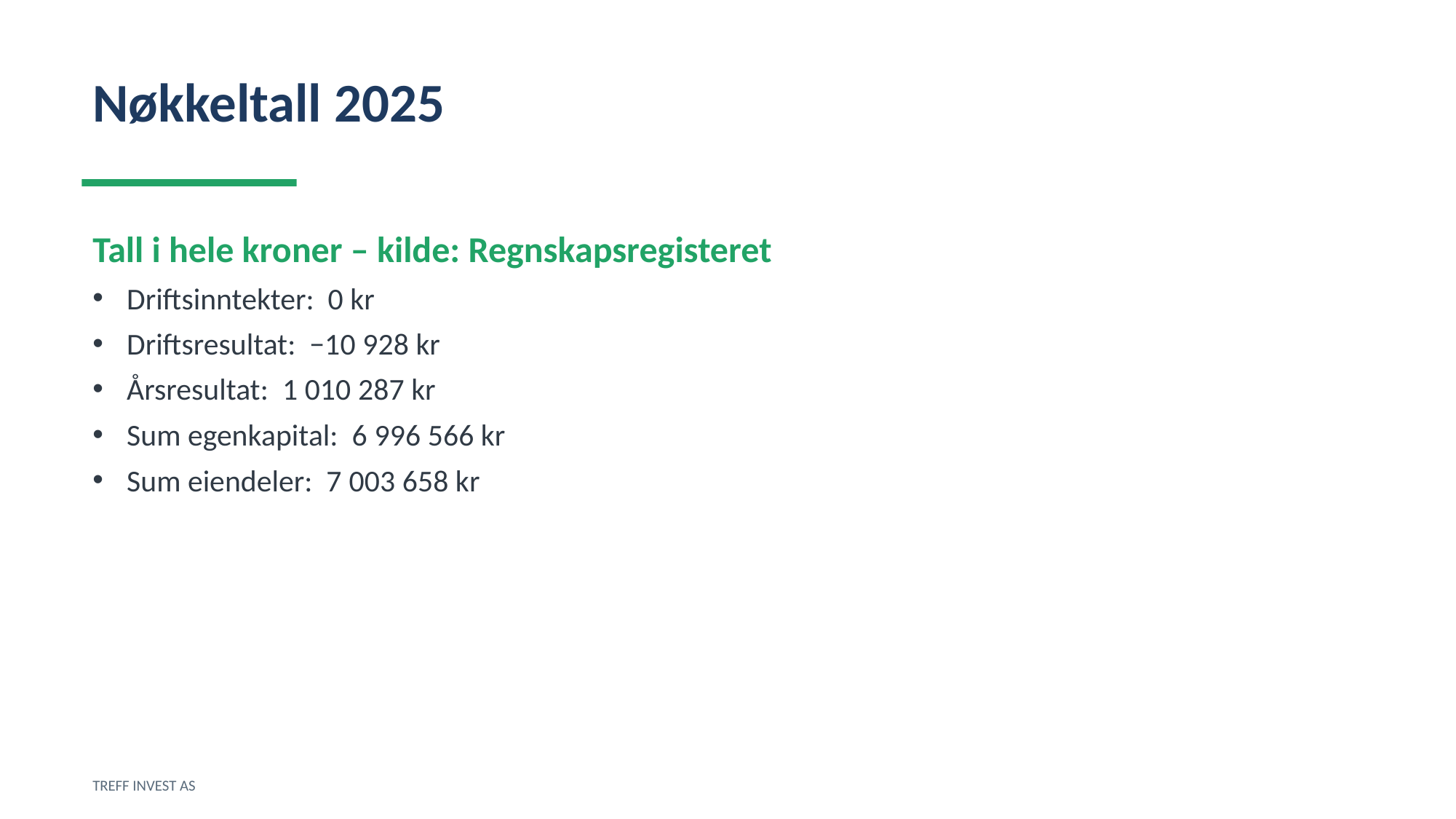

Nøkkeltall 2025

Tall i hele kroner – kilde: Regnskapsregisteret
Driftsinntekter:  0 kr
Driftsresultat:  −10 928 kr
Årsresultat:  1 010 287 kr
Sum egenkapital:  6 996 566 kr
Sum eiendeler:  7 003 658 kr
TREFF INVEST AS